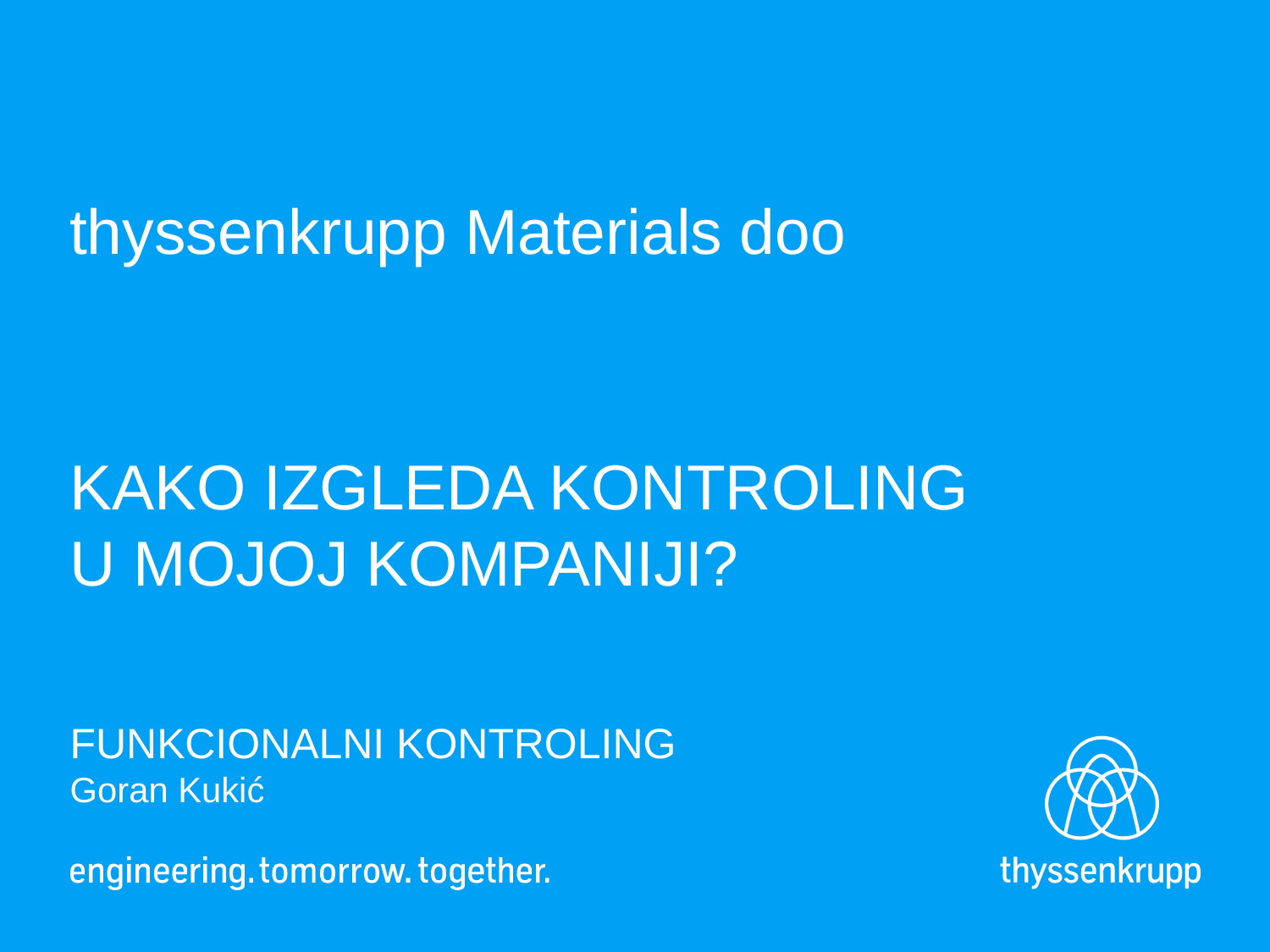

thyssenkrupp Materials doo
KAKO IZGLEDA KONTROLING U MOJOJ KOMPANIJI?

FUNKCIONALNI KONTROLING
Goran Kukić